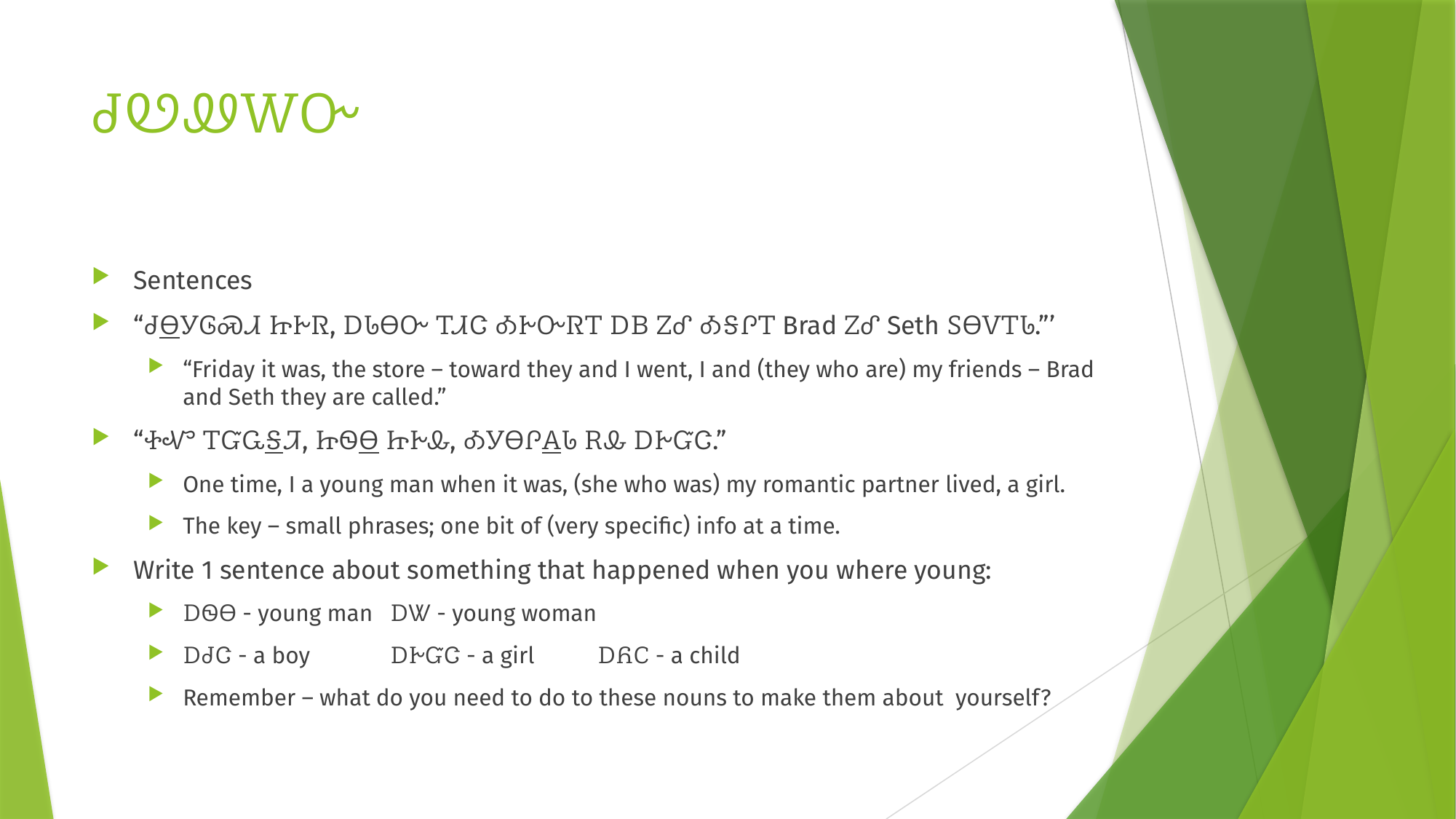

# ᏧᏬᏪᎳᏅ
Sentences
“ᏧᎾᎩᎶᏍᏗ ᏥᎨᏒ, ᎠᏓᎾᏅ ᎢᏗᏣ ᎣᎨᏅᏒᎢ ᎠᏴ ᏃᎴ ᎣᎦᎵᎢ Brad ᏃᎴ Seth ᏚᎾᏙᎢᏓ.”’
“Friday it was, the store – toward they and I went, I and (they who are) my friends – Brad and Seth they are called.”
“ᏐᏉ ᎢᏳᏩᎦᏘ, ᏥᏫᎾ ᏥᎨᎲ, ᎣᎩᎾᎵᎪᏓ ᎡᎲ ᎠᎨᏳᏣ.”
One time, I a young man when it was, (she who was) my romantic partner lived, a girl.
The key – small phrases; one bit of (very specific) info at a time.
Write 1 sentence about something that happened when you where young:
ᎠᏫᎾ - young man		ᎠᏔ - young woman
ᎠᏧᏣ - a boy			ᎠᎨᏳᏣ - a girl		ᎠᏲᏟ - a child
Remember – what do you need to do to these nouns to make them about  yourself?